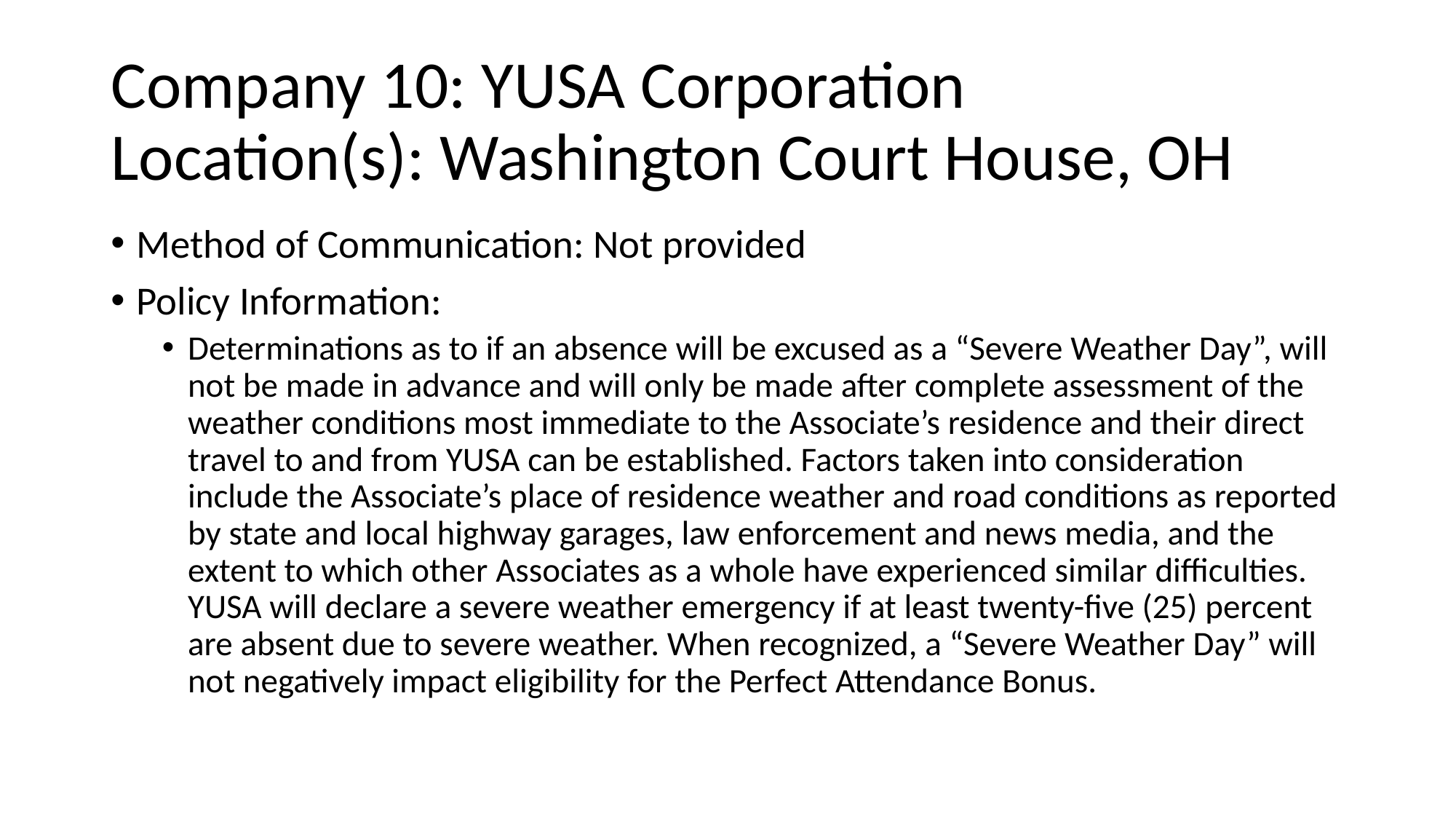

# Company 10: YUSA Corporation Location(s): Washington Court House, OH
Method of Communication: Not provided
Policy Information:
Determinations as to if an absence will be excused as a “Severe Weather Day”, will not be made in advance and will only be made after complete assessment of the weather conditions most immediate to the Associate’s residence and their direct travel to and from YUSA can be established. Factors taken into consideration include the Associate’s place of residence weather and road conditions as reported by state and local highway garages, law enforcement and news media, and the extent to which other Associates as a whole have experienced similar difficulties. YUSA will declare a severe weather emergency if at least twenty-five (25) percent are absent due to severe weather. When recognized, a “Severe Weather Day” will not negatively impact eligibility for the Perfect Attendance Bonus.